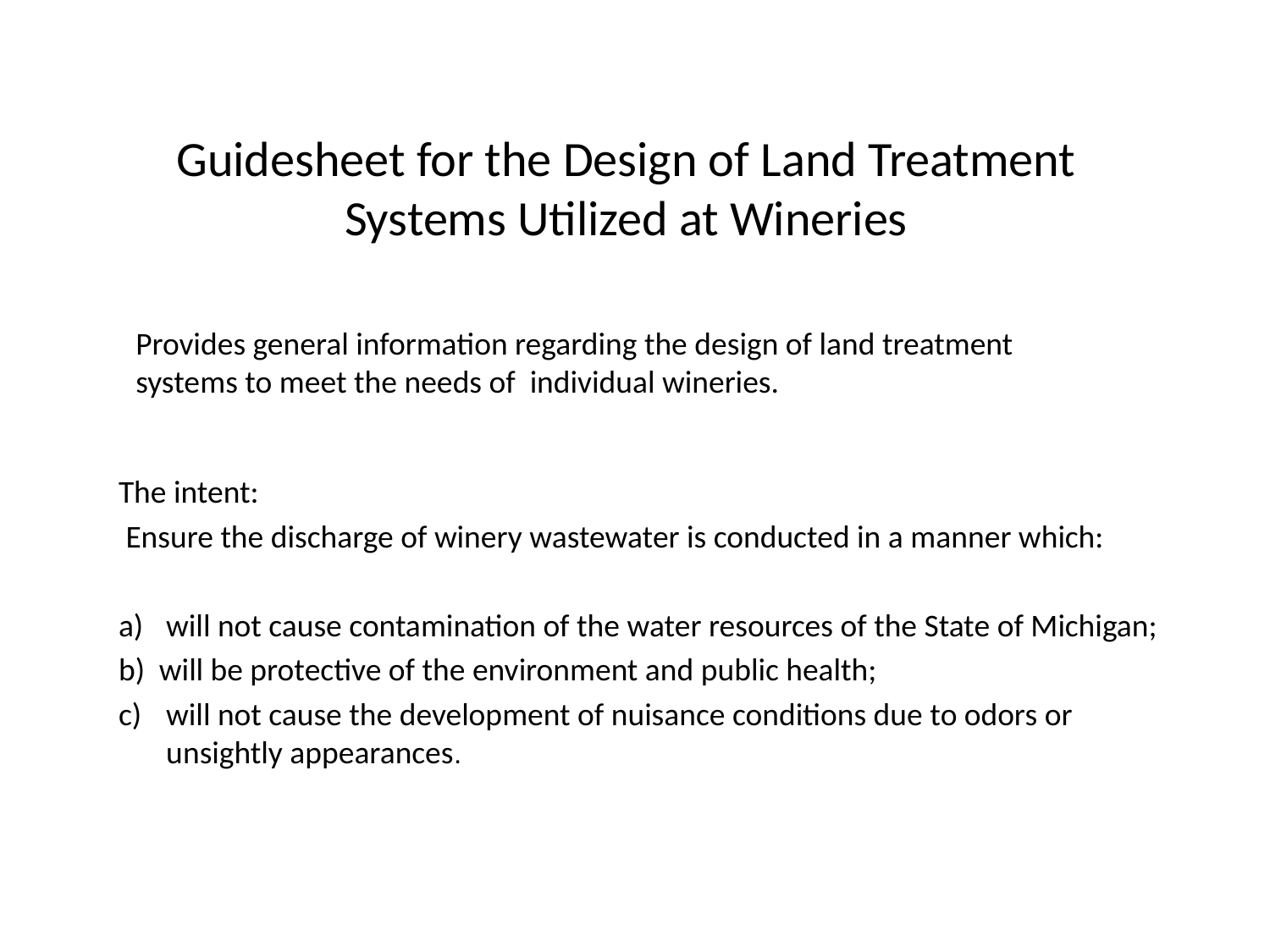

# Guidesheet for the Design of Land Treatment Systems Utilized at Wineries
Provides general information regarding the design of land treatment systems to meet the needs of  individual wineries.
The intent:
 Ensure the discharge of winery wastewater is conducted in a manner which:

will not cause contamination of the water resources of the State of Michigan;
b)  will be protective of the environment and public health;
will not cause the development of nuisance conditions due to odors or unsightly appearances.